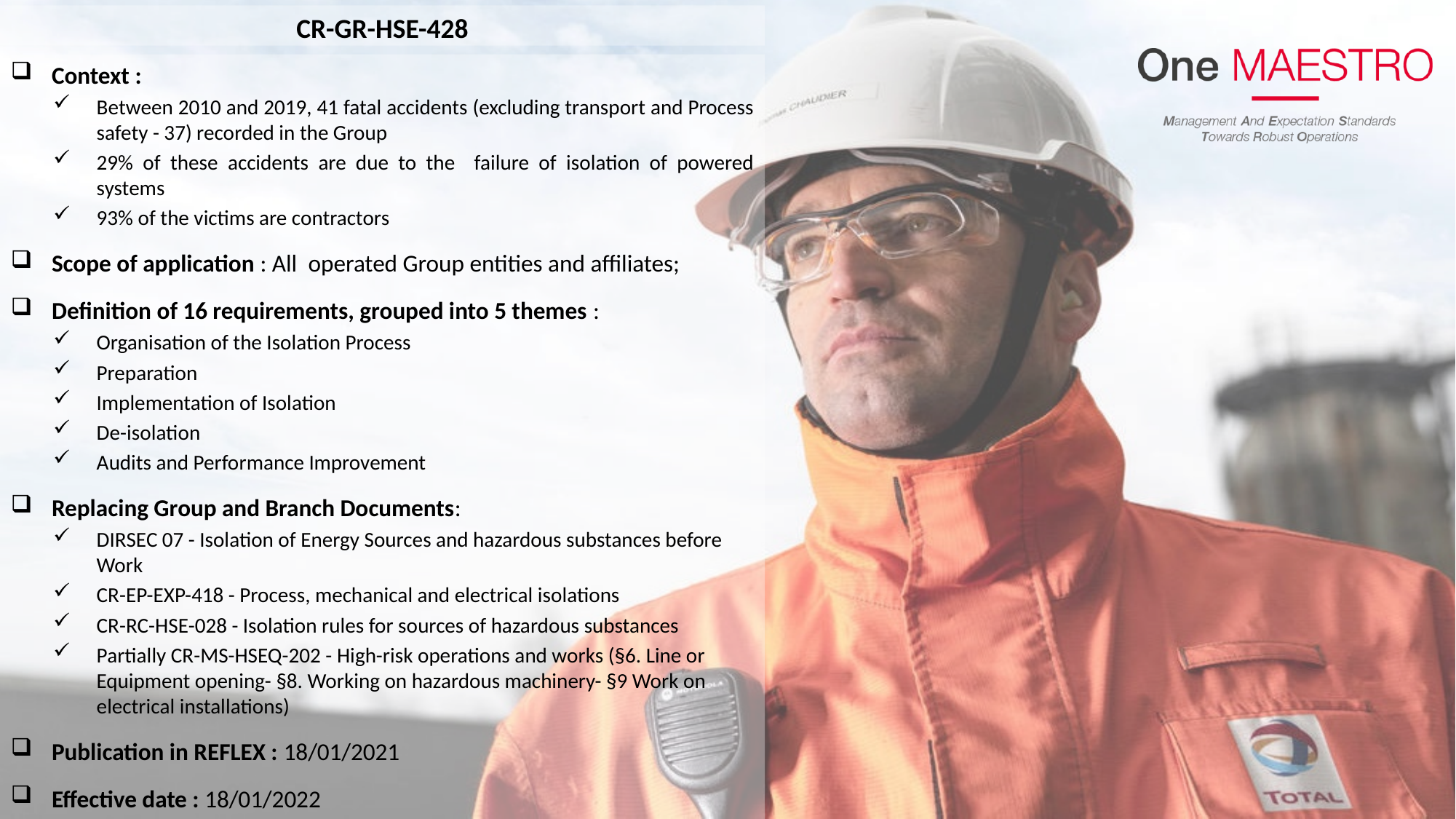

CR-GR-HSE-428
Context :
Between 2010 and 2019, 41 fatal accidents (excluding transport and Process safety - 37) recorded in the Group
29% of these accidents are due to the  failure of isolation of powered systems
93% of the victims are contractors
Scope of application : All  operated Group entities and affiliates;
Definition of 16 requirements, grouped into 5 themes :
Organisation of the Isolation Process
Preparation
Implementation of Isolation
De-isolation
Audits and Performance Improvement
Replacing Group and Branch Documents:
DIRSEC 07 - Isolation of Energy Sources and hazardous substances before Work
CR-EP-EXP-418 - Process, mechanical and electrical isolations
CR-RC-HSE-028 - Isolation rules for sources of hazardous substances
Partially CR-MS-HSEQ-202 - High-risk operations and works (§6. Line or Equipment opening- §8. Working on hazardous machinery- §9 Work on electrical installations)
Publication in REFLEX : 18/01/2021
Effective date : 18/01/2022